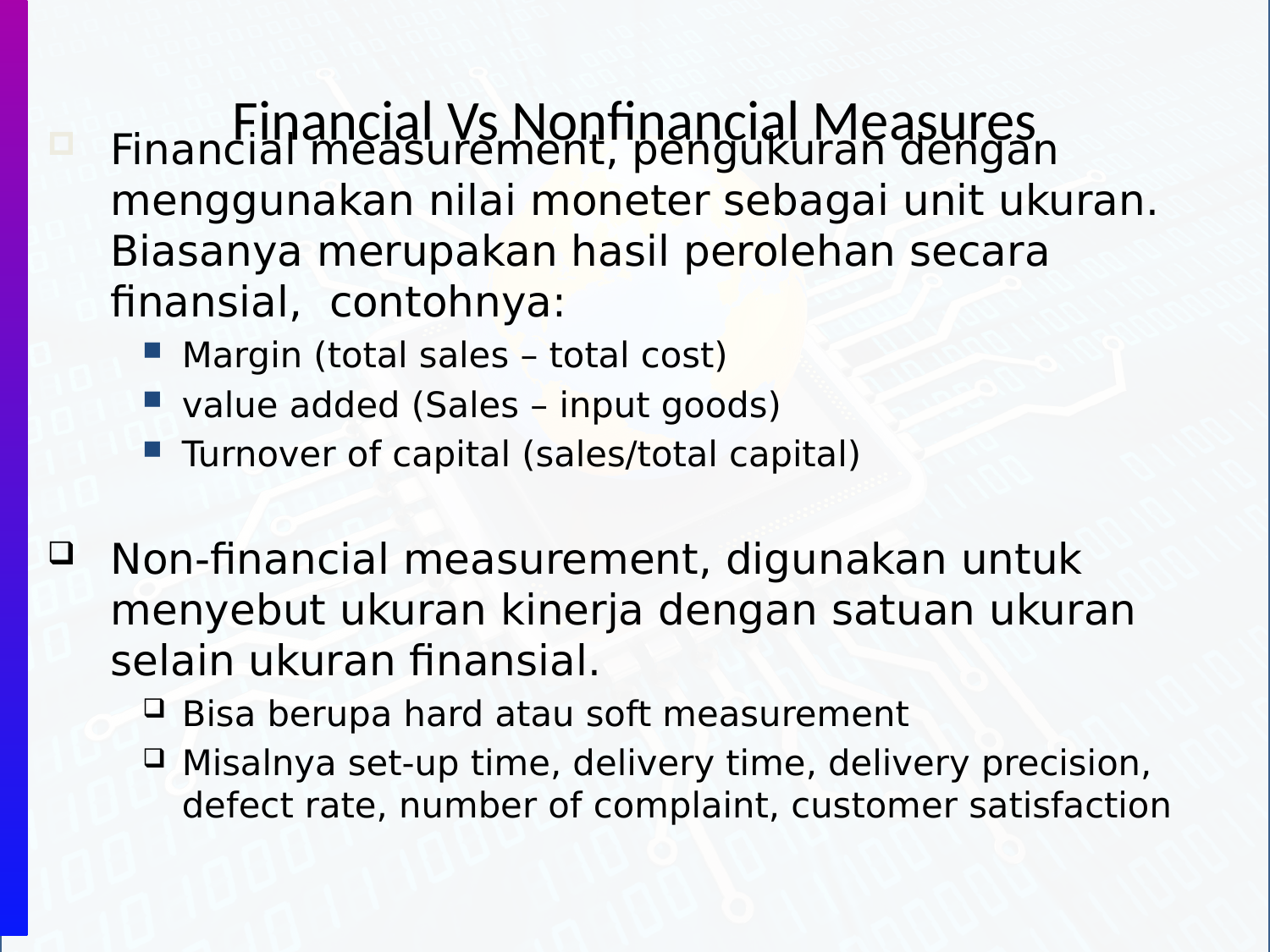

# Financial Vs Nonfinancial Measures
Financial measurement, pengukuran dengan menggunakan nilai moneter sebagai unit ukuran. Biasanya merupakan hasil perolehan secara finansial,  contohnya:
Margin (total sales – total cost)
value added (Sales – input goods)
Turnover of capital (sales/total capital)

Non-financial measurement, digunakan untuk menyebut ukuran kinerja dengan satuan ukuran selain ukuran finansial.
Bisa berupa hard atau soft measurement
Misalnya set-up time, delivery time, delivery precision, defect rate, number of complaint, customer satisfaction